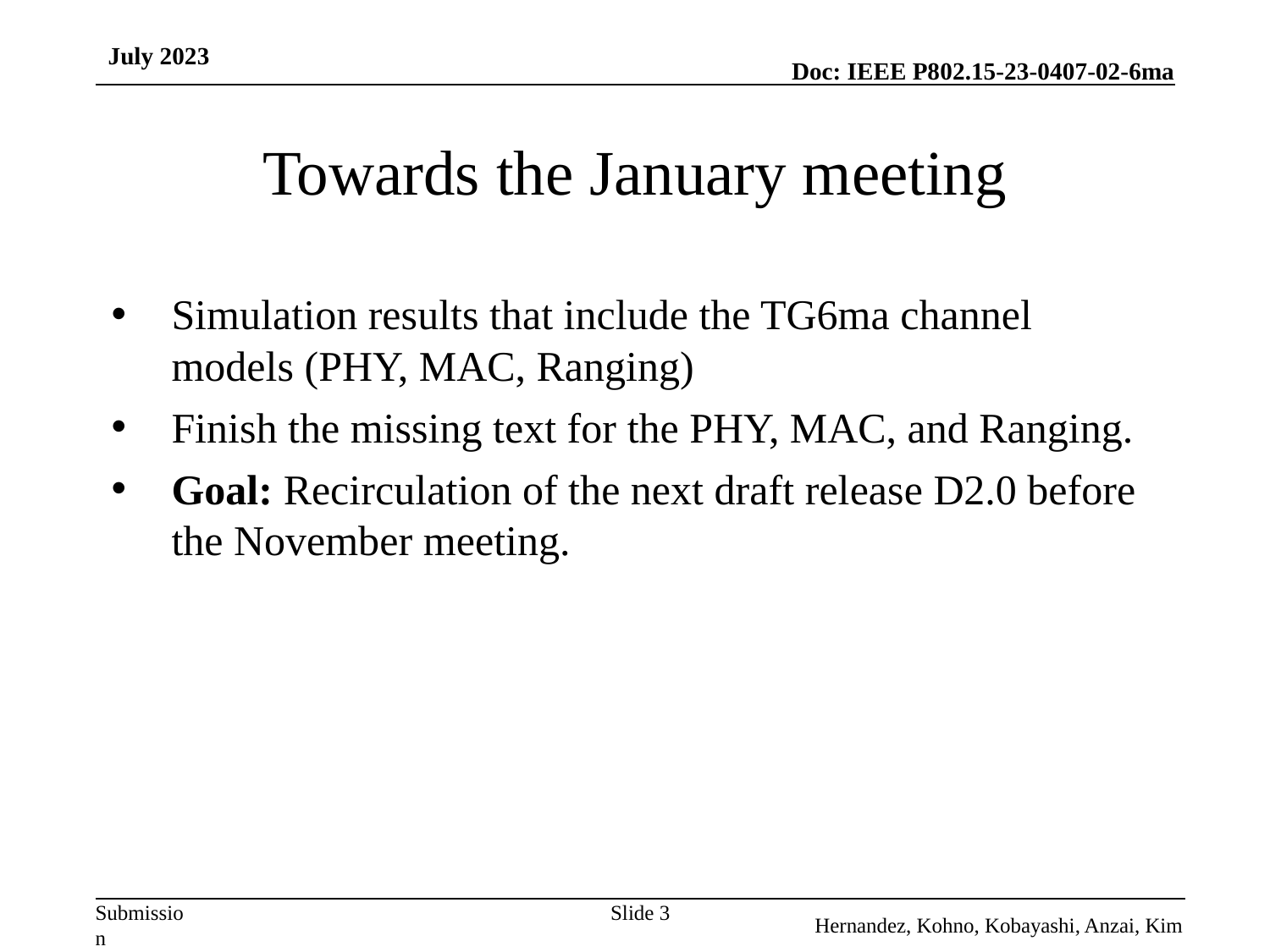

July 2023
# Towards the January meeting
Simulation results that include the TG6ma channel models (PHY, MAC, Ranging)
Finish the missing text for the PHY, MAC, and Ranging.
Goal: Recirculation of the next draft release D2.0 before the November meeting.

Slide 3
Hernandez, Kohno, Kobayashi, Anzai, Kim